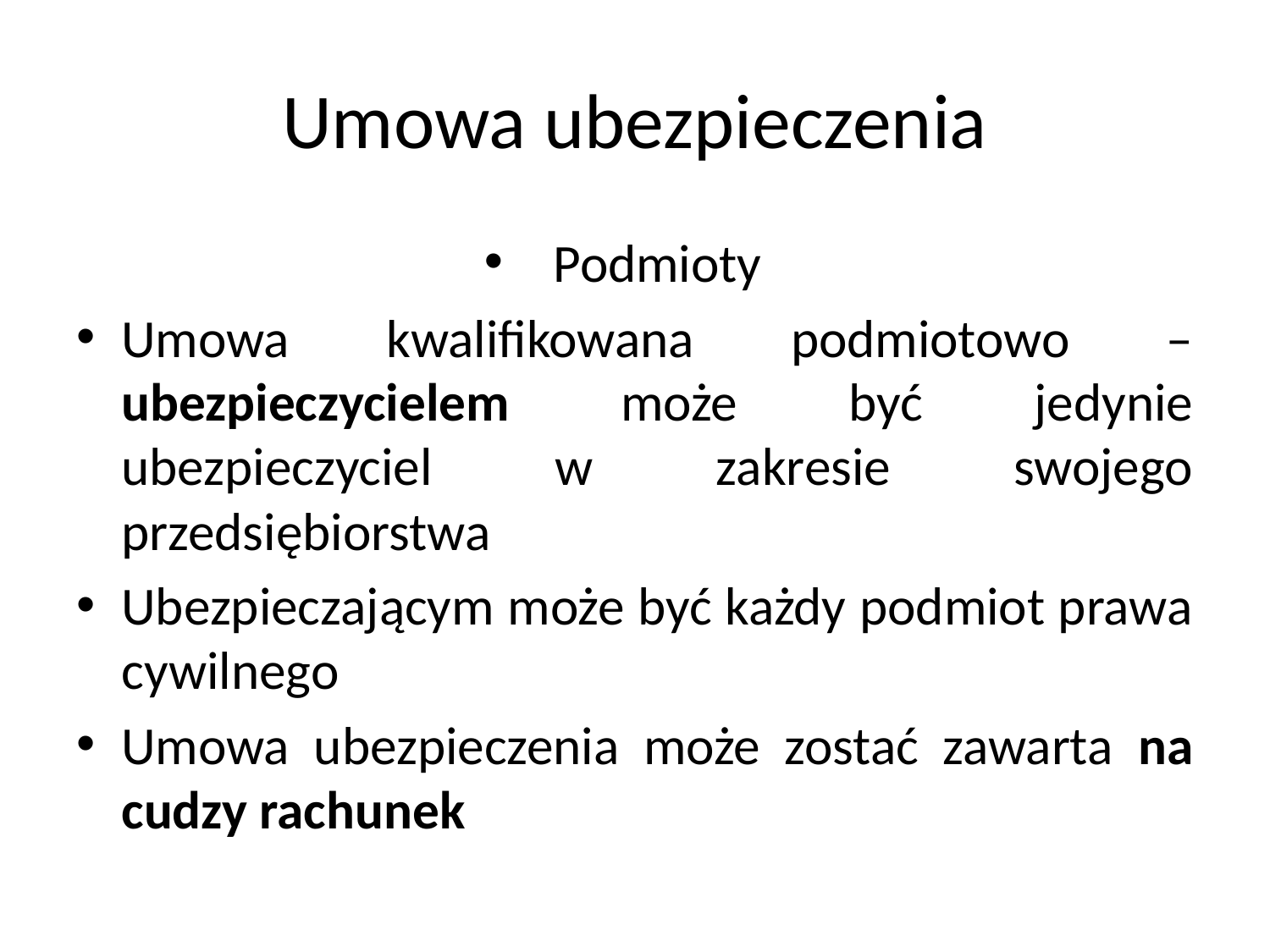

# Umowa ubezpieczenia
Podmioty
Umowa kwalifikowana podmiotowo – ubezpieczycielem może być jedynie ubezpieczyciel w zakresie swojego przedsiębiorstwa
Ubezpieczającym może być każdy podmiot prawa cywilnego
Umowa ubezpieczenia może zostać zawarta na cudzy rachunek